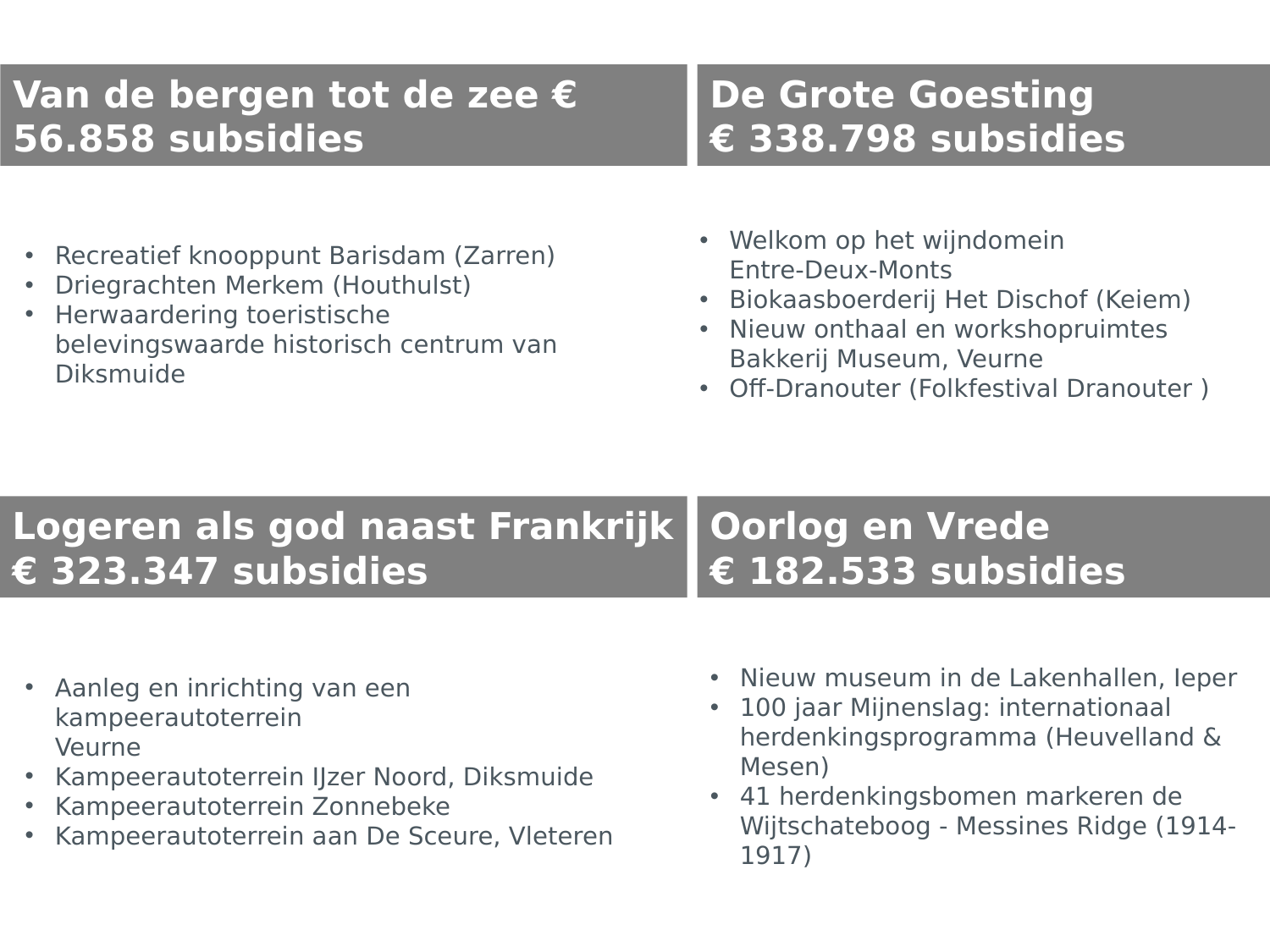

Van de bergen tot de zee € 56.858 subsidies
De Grote Goesting
€ 338.798 subsidies
Welkom op het wijndomein
Entre-Deux-Monts
Biokaasboerderij Het Dischof (Keiem)
Nieuw onthaal en workshopruimtes
Bakkerij Museum, Veurne
Off-Dranouter (Folkfestival Dranouter )
Recreatief knooppunt Barisdam (Zarren)
Driegrachten Merkem (Houthulst)
Herwaardering toeristische belevingswaarde historisch centrum van Diksmuide
Logeren als god naast Frankrijk € 323.347 subsidies
Oorlog en Vrede
€ 182.533 subsidies
Nieuw museum in de Lakenhallen, Ieper
100 jaar Mijnenslag: internationaal herdenkingsprogramma (Heuvelland & Mesen)
41 herdenkingsbomen markeren de Wijtschateboog - Messines Ridge (1914-1917)
Aanleg en inrichting van een kampeerautoterrein
Veurne
Kampeerautoterrein IJzer Noord, Diksmuide
Kampeerautoterrein Zonnebeke
Kampeerautoterrein aan De Sceure, Vleteren